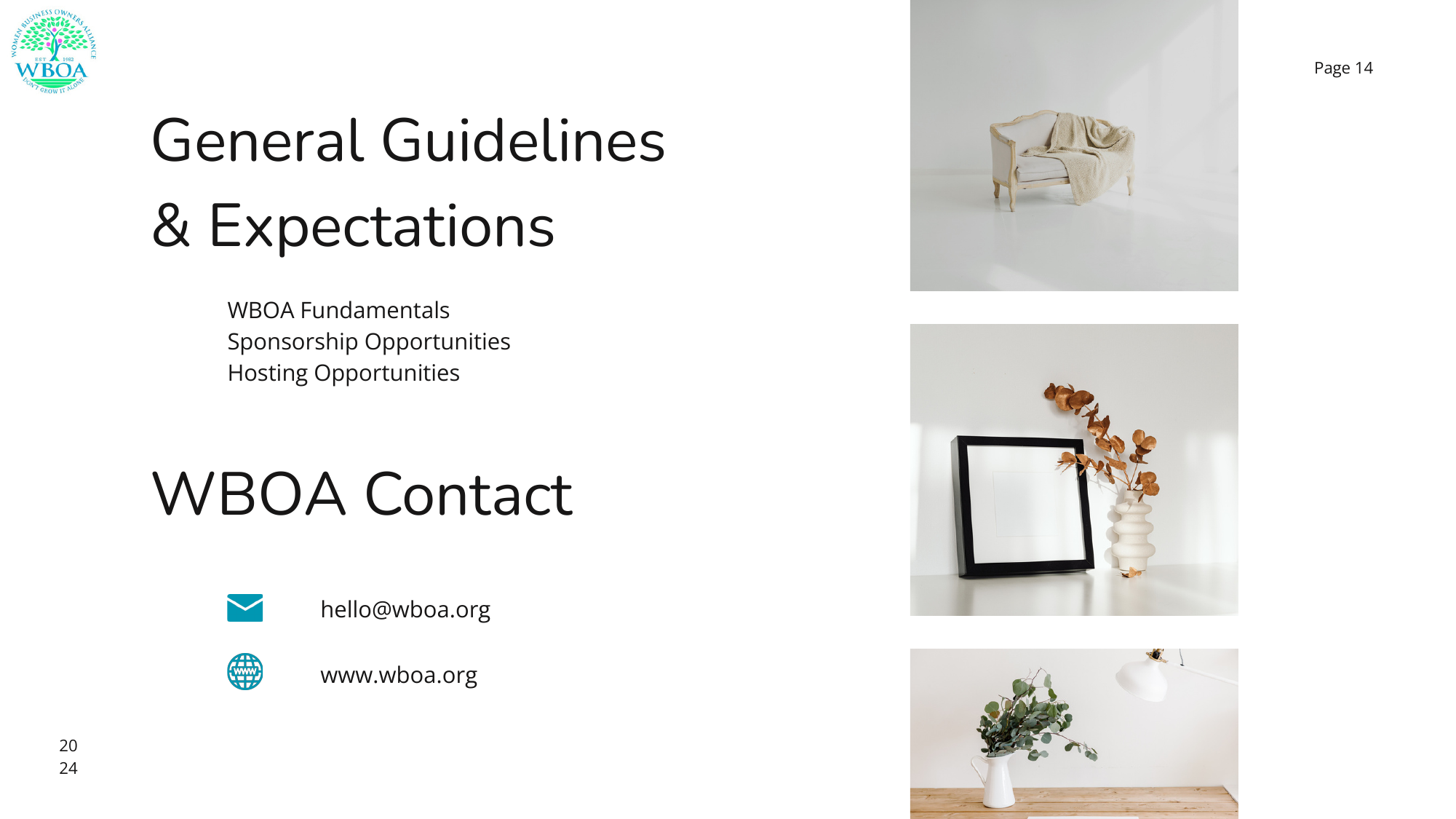

Page 14
General Guidelines & Expectations
WBOA Fundamentals
Sponsorship Opportunities
Hosting Opportunities

WBOA Contact
hello@wboa.org

www.wboa.org
20
24